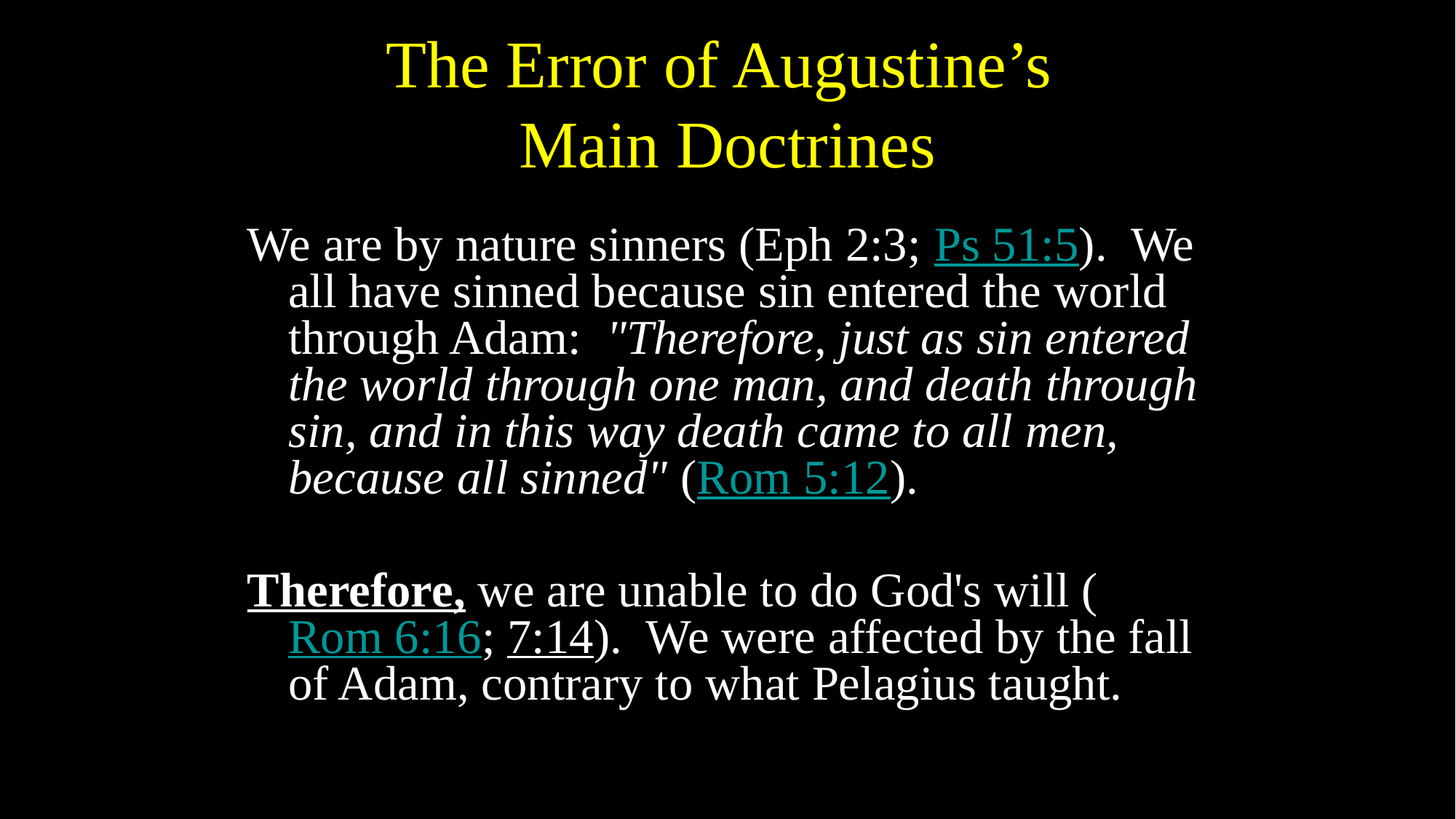

# The Error of Augustine’s Main Doctrines
We are by nature sinners (Eph 2:3; Ps 51:5).  We all have sinned because sin entered the world through Adam:  "Therefore, just as sin entered the world through one man, and death through sin, and in this way death came to all men, because all sinned" (Rom 5:12).

Therefore, we are unable to do God's will (Rom 6:16; 7:14).  We were affected by the fall of Adam, contrary to what Pelagius taught.